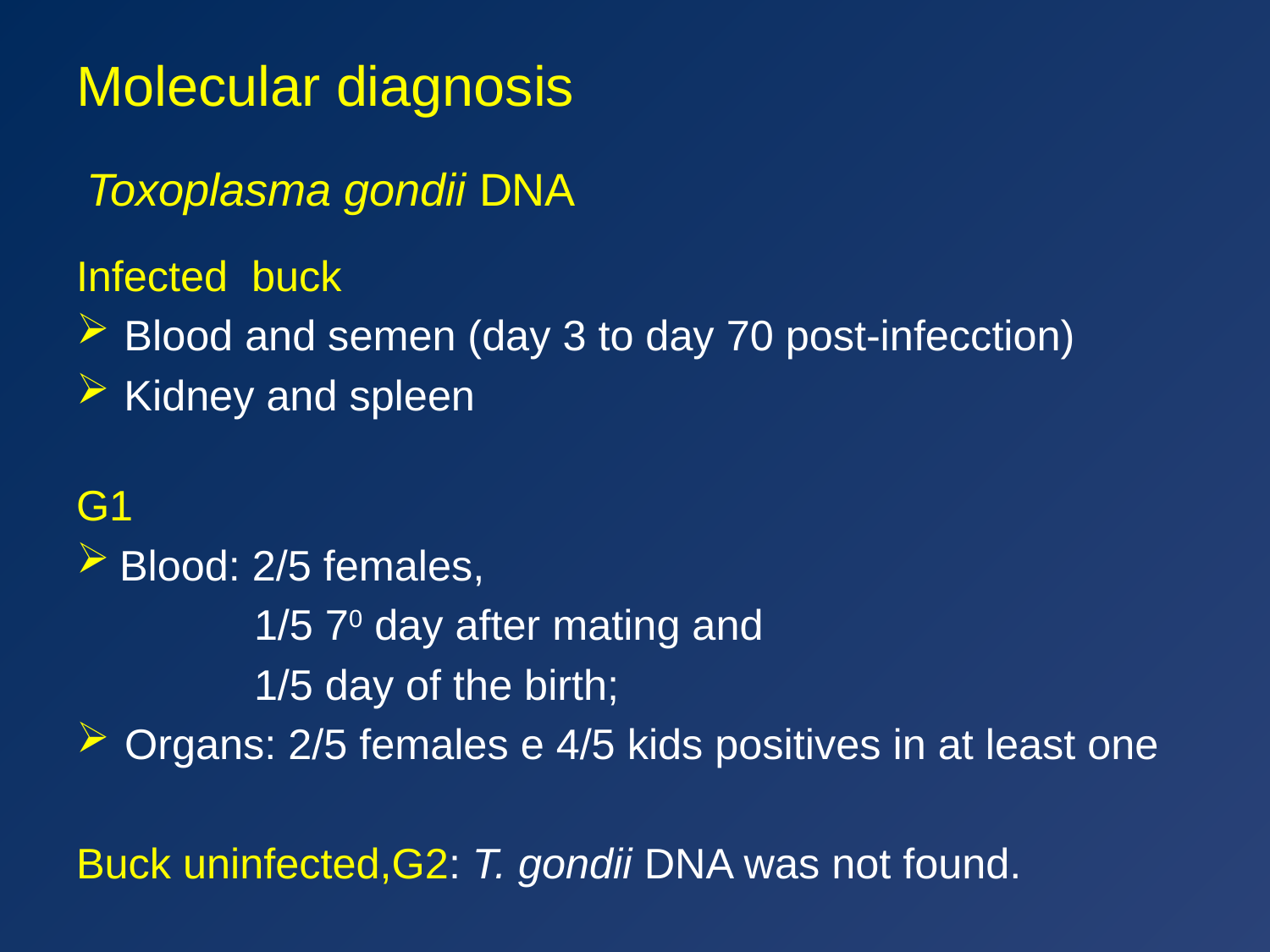

# Molecular diagnosis
 Toxoplasma gondii DNA
Infected  buck
Blood and semen (day 3 to day 70 post-infecction)
Kidney and spleen

G1
 Blood: 2/5 females,
               1/5 70 day after mating and
               1/5 day of the birth;
Organs: 2/5 females e 4/5 kids positives in at least one

Buck uninfected,G2: T. gondii DNA was not found.